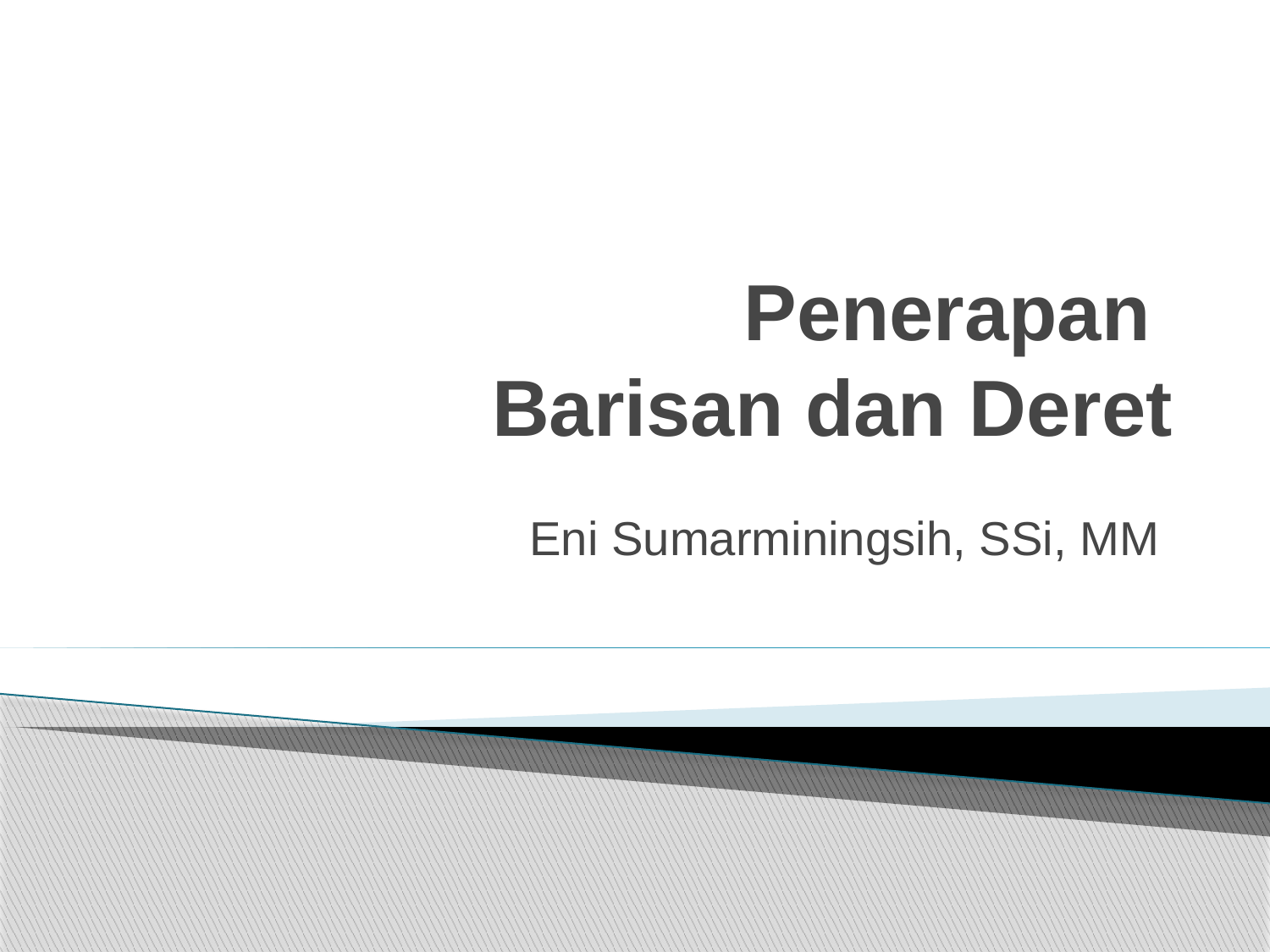

# Penerapan Barisan dan Deret
Eni Sumarminingsih, SSi, MM